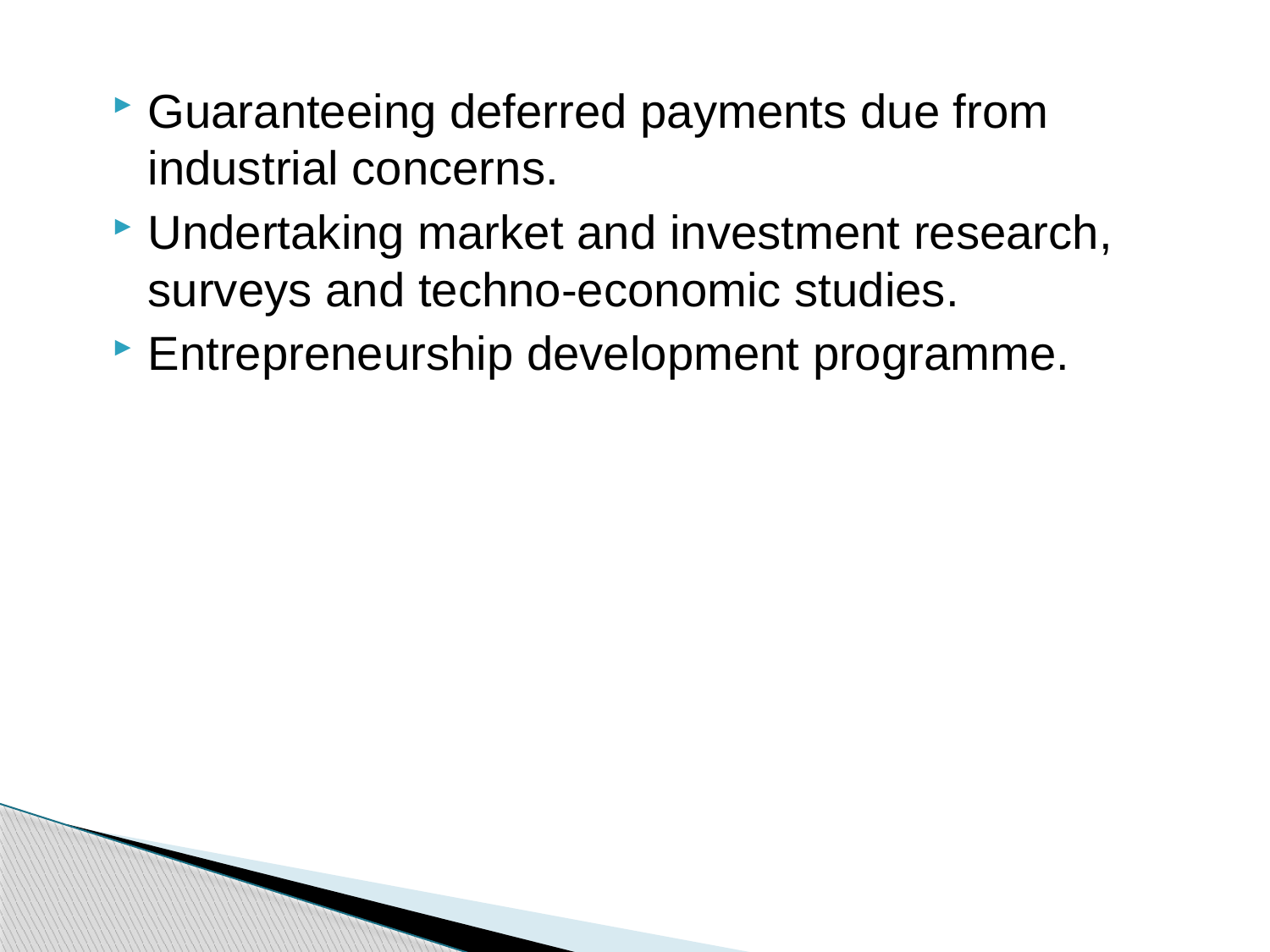

Guaranteeing deferred payments due from industrial concerns.
Undertaking market and investment research, surveys and techno-economic studies.
Entrepreneurship development programme.